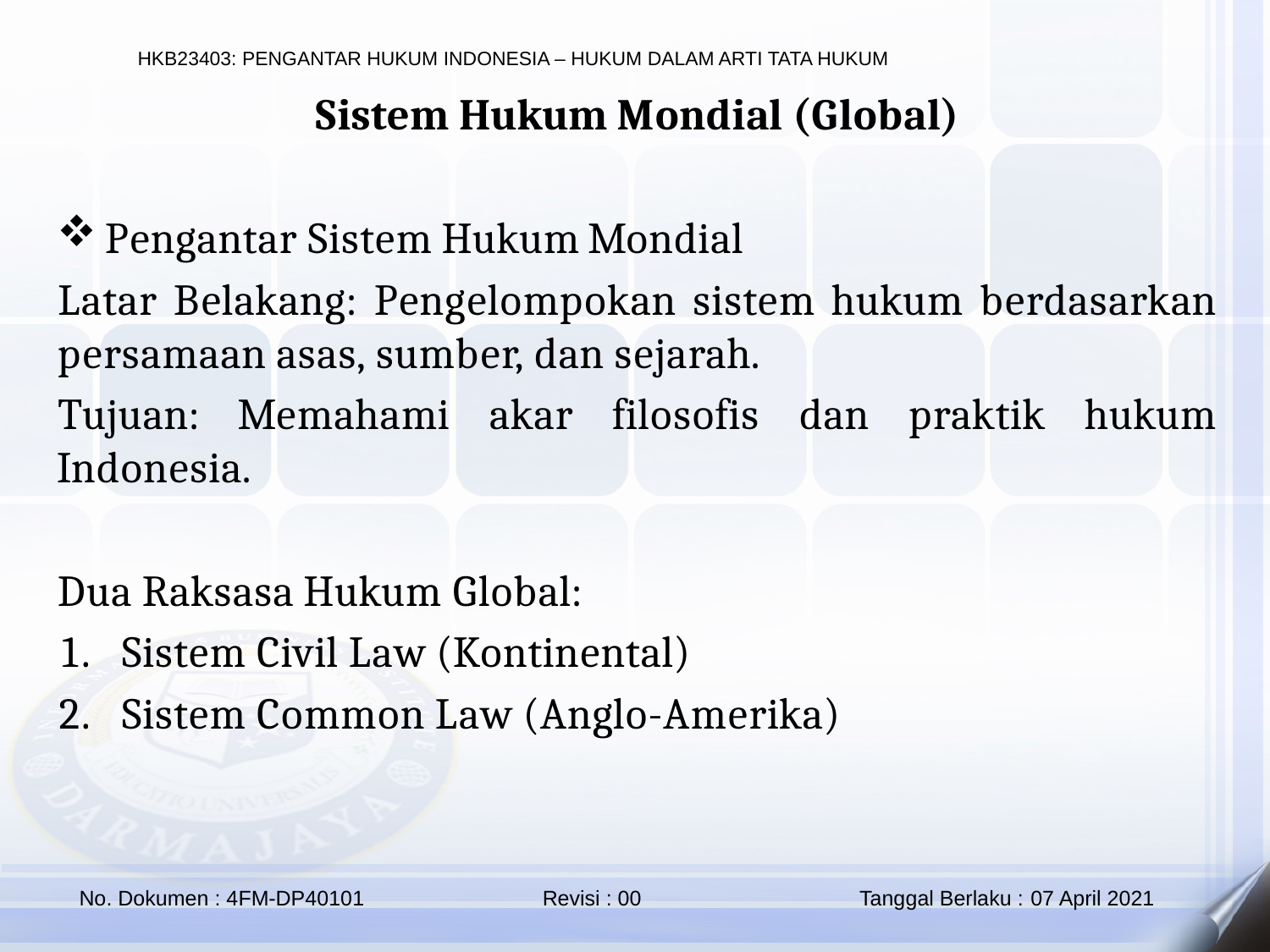

Sistem Hukum Mondial (Global)

Pengantar Sistem Hukum Mondial
Latar Belakang: Pengelompokan sistem hukum berdasarkan persamaan asas, sumber, dan sejarah.
Tujuan: Memahami akar filosofis dan praktik hukum Indonesia.

Dua Raksasa Hukum Global:
Sistem Civil Law (Kontinental)
Sistem Common Law (Anglo-Amerika)